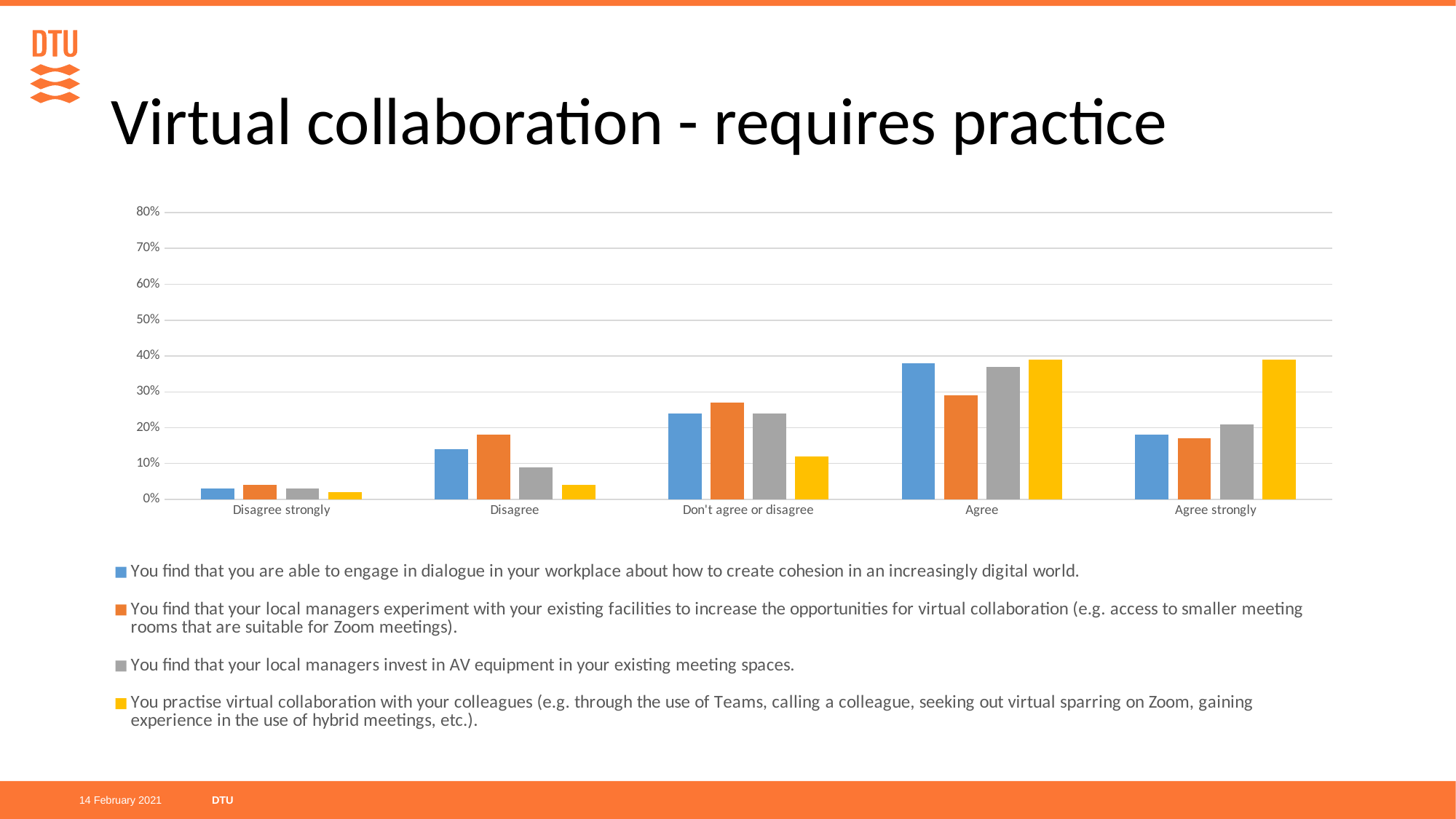

# Virtual collaboration - requires practice

### Chart

| Category | You find that you are able to engage in dialogue in your workplace about how to create cohesion in an increasingly digital world. | You find that your local managers experiment with your existing facilities to increase the opportunities for virtual collaboration (e.g. access to smaller meeting rooms that are suitable for Zoom meetings). | You find that your local managers invest in AV equipment in your existing meeting spaces. | You practise virtual collaboration with your colleagues (e.g. through the use of Teams, calling a colleague, seeking out virtual sparring on Zoom, gaining experience in the use of hybrid meetings, etc.). |
|---|---|---|---|---|
| Disagree strongly | 0.03 | 0.04 | 0.03 | 0.02 |
| Disagree | 0.14 | 0.18 | 0.09 | 0.04 |
| Don't agree or disagree | 0.24 | 0.27 | 0.24 | 0.12 |
| Agree | 0.38 | 0.29 | 0.37 | 0.39 |
| Agree strongly | 0.18 | 0.17 | 0.21 | 0.39 |